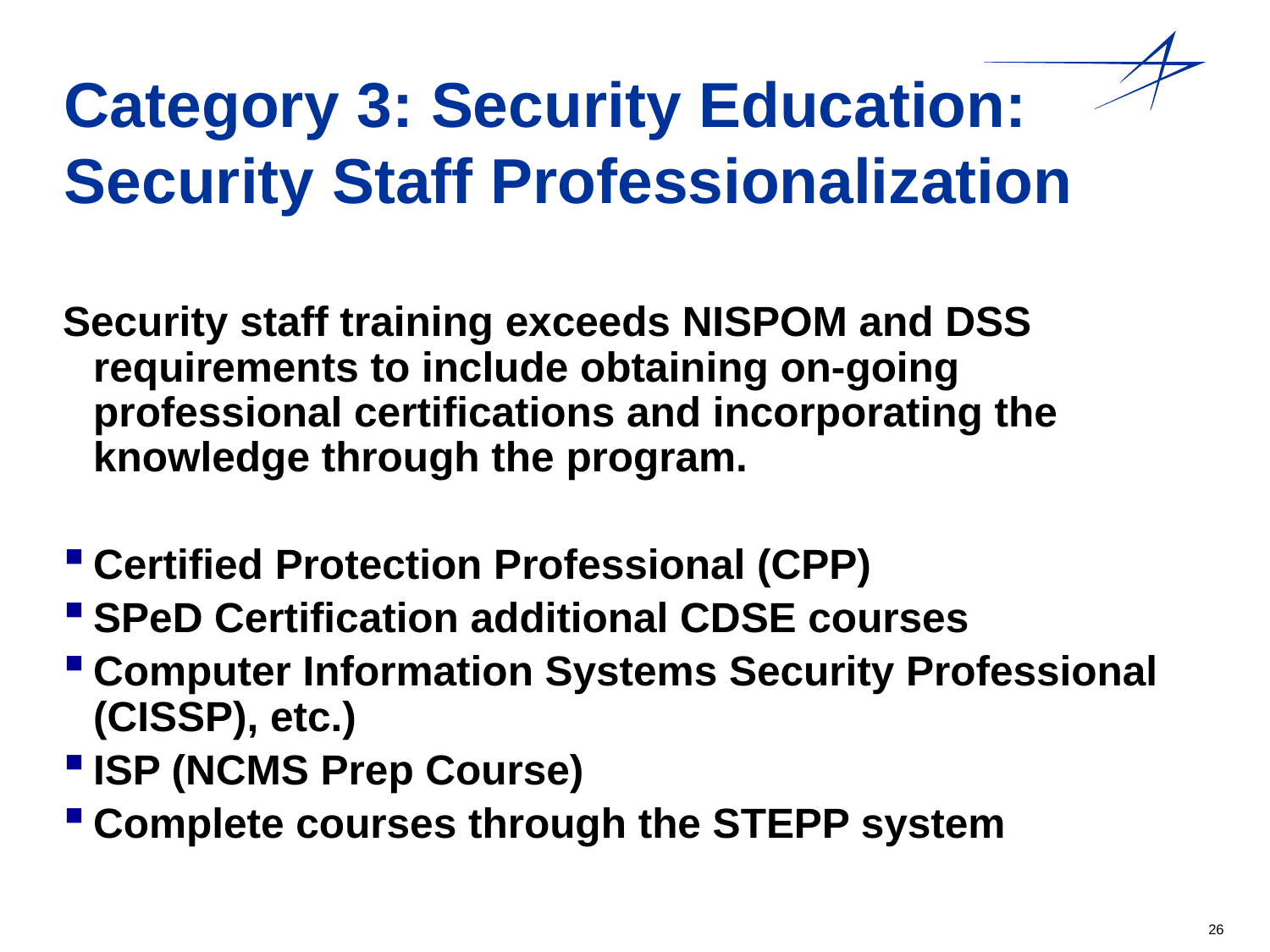

# Category 3: Security Education: Security Staff Professionalization
Security staff training exceeds NISPOM and DSS requirements to include obtaining on-going professional certifications and incorporating the knowledge through the program.

Certified Protection Professional (CPP)
SPeD Certification additional CDSE courses
Computer Information Systems Security Professional (CISSP), etc.)
ISP (NCMS Prep Course)
Complete courses through the STEPP system